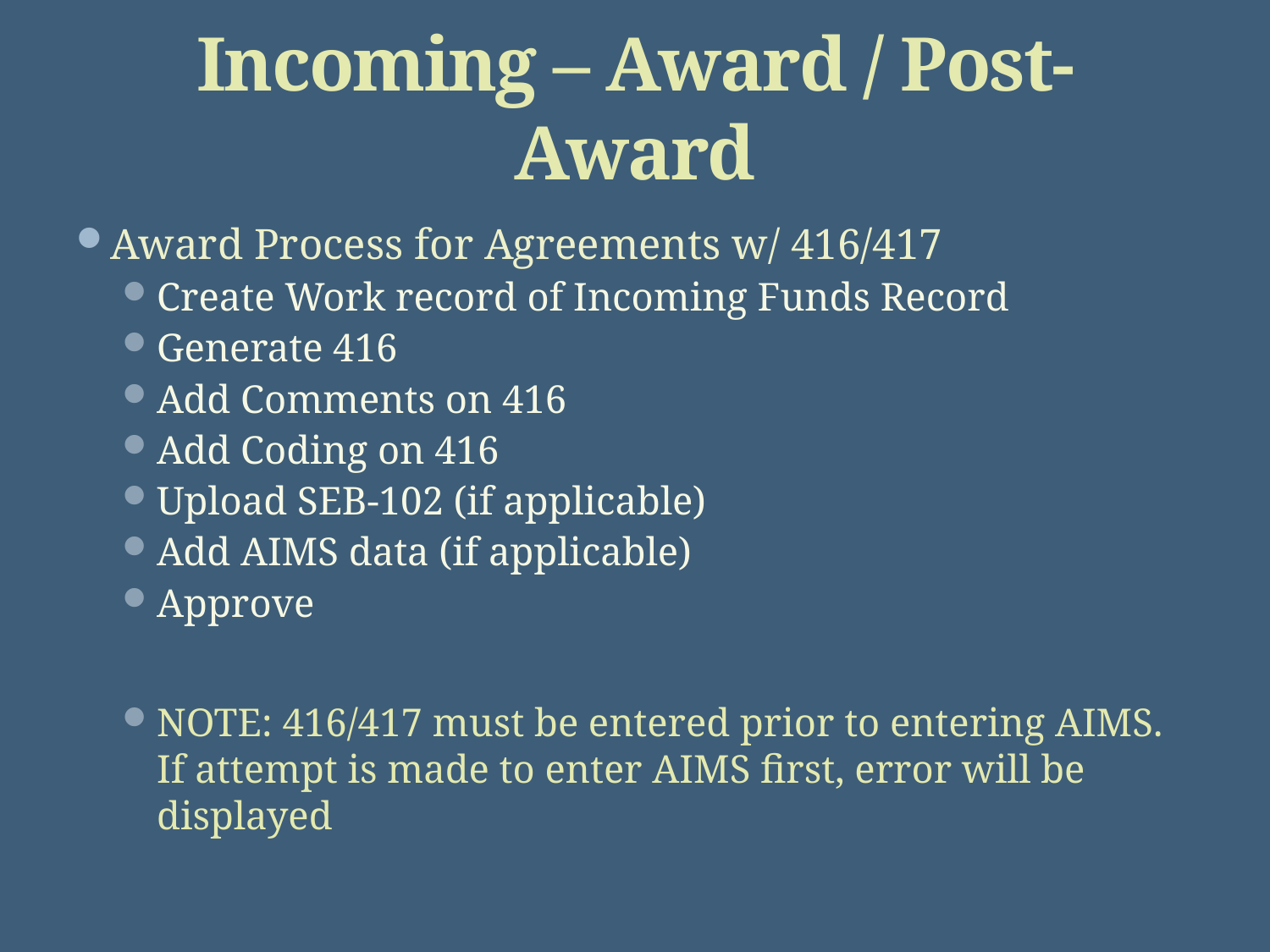

# Incoming – Award / Post-Award
Award Process for Agreements w/ 416/417
Create Work record of Incoming Funds Record
Generate 416
Add Comments on 416
Add Coding on 416
Upload SEB-102 (if applicable)
Add AIMS data (if applicable)
Approve

NOTE: 416/417 must be entered prior to entering AIMS.  If attempt is made to enter AIMS first, error will be displayed